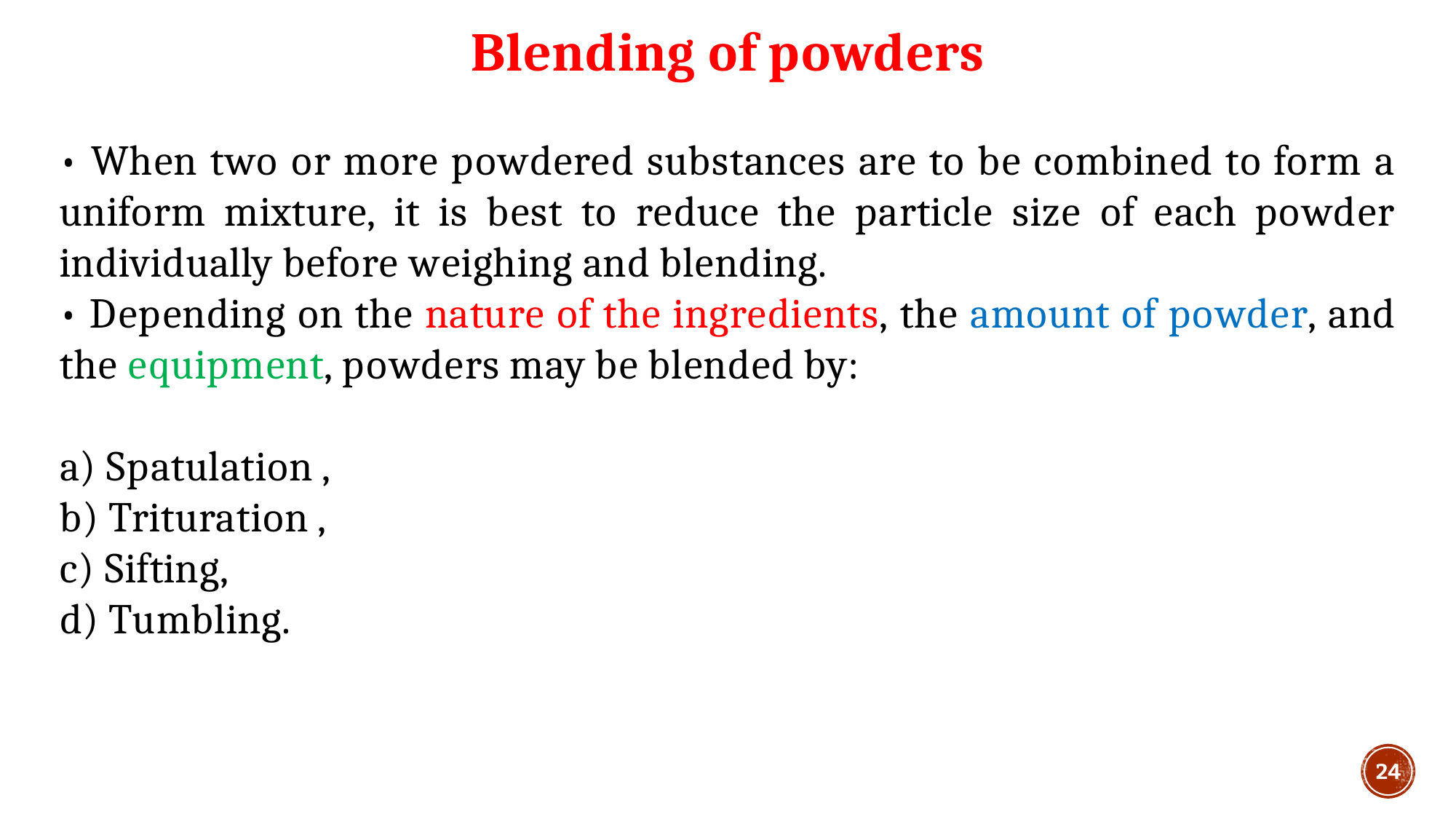

Blending of powders

• When two or more powdered substances are to be combined to form a uniform mixture, it is best to reduce the particle size of each powder individually before weighing and blending.
• Depending on the nature of the ingredients, the amount of powder, and the equipment, powders may be blended by:

a) Spatulation ,
b) Trituration ,
c) Sifting,
d) Tumbling.
24